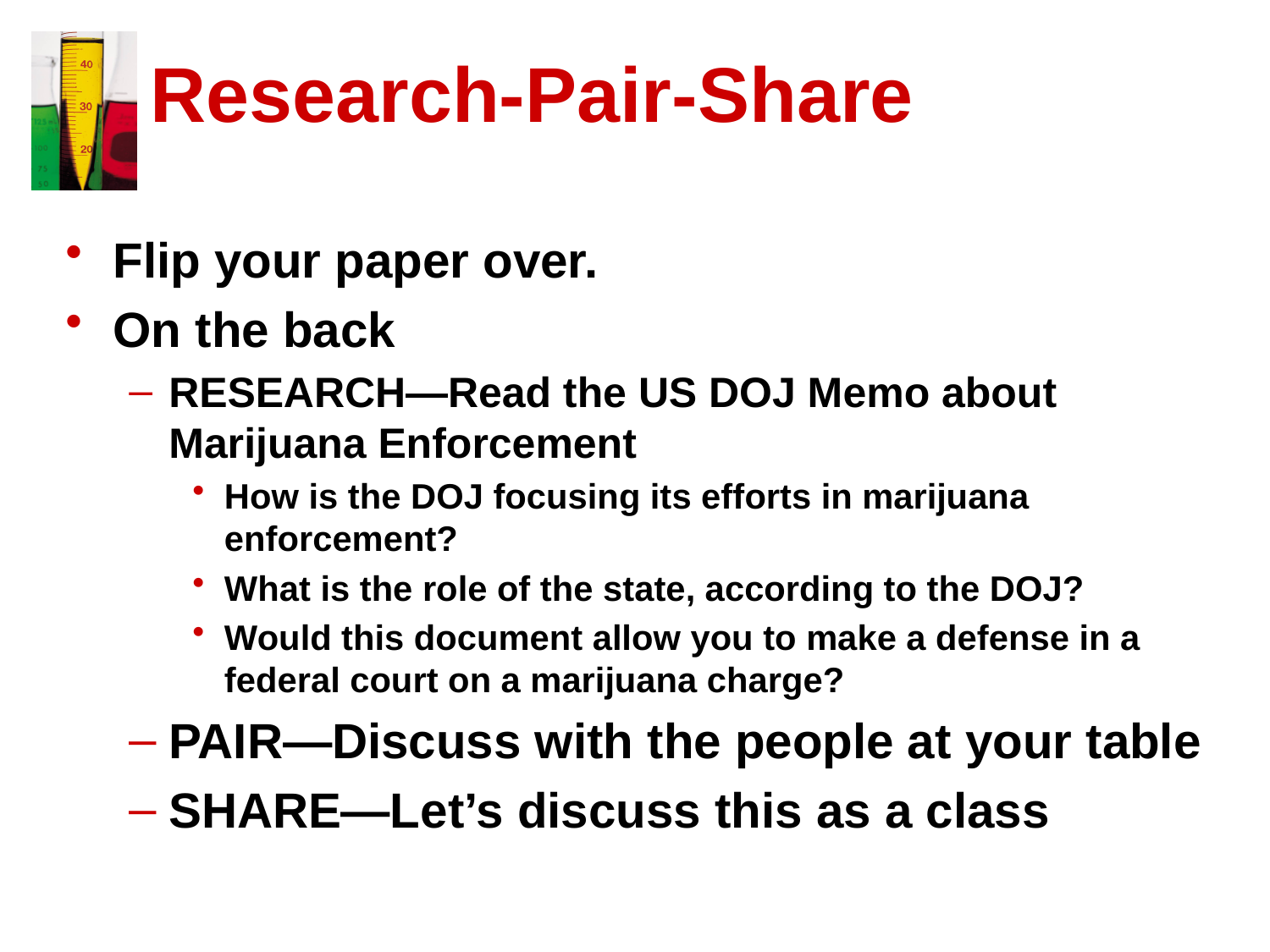

# Research-Pair-Share
Flip your paper over.
On the back
RESEARCH—Read the US DOJ Memo about Marijuana Enforcement
How is the DOJ focusing its efforts in marijuana enforcement?
What is the role of the state, according to the DOJ?
Would this document allow you to make a defense in a federal court on a marijuana charge?
PAIR—Discuss with the people at your table
SHARE—Let’s discuss this as a class